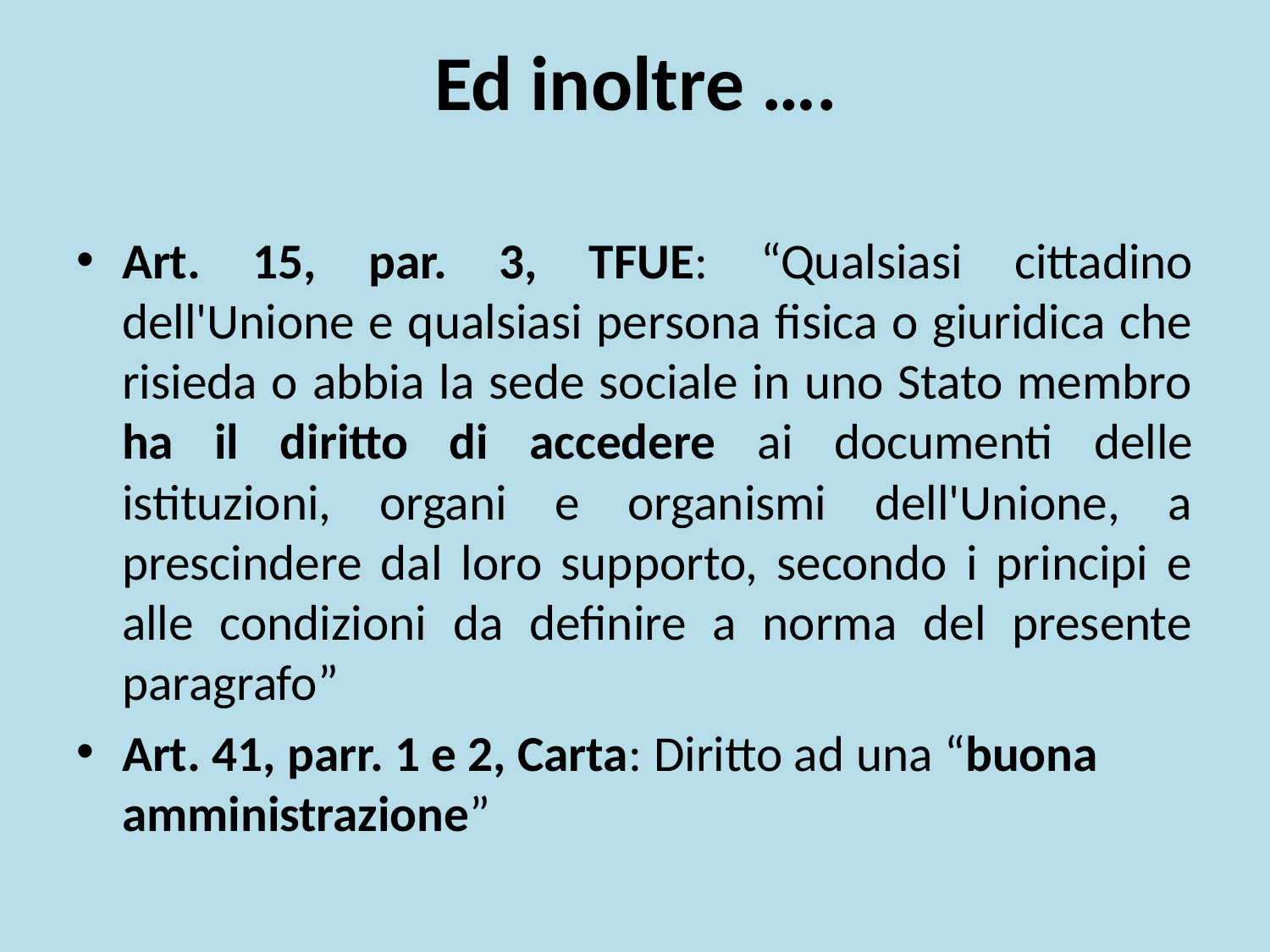

# Ed inoltre ….
Art. 15, par. 3, TFUE: “Qualsiasi cittadino dell'Unione e qualsiasi persona fisica o giuridica che risieda o abbia la sede sociale in uno Stato membro ha il diritto di accedere ai documenti delle istituzioni, organi e organismi dell'Unione, a prescindere dal loro supporto, secondo i principi e alle condizioni da definire a norma del presente paragrafo”
Art. 41, parr. 1 e 2, Carta: Diritto ad una “buona amministrazione”